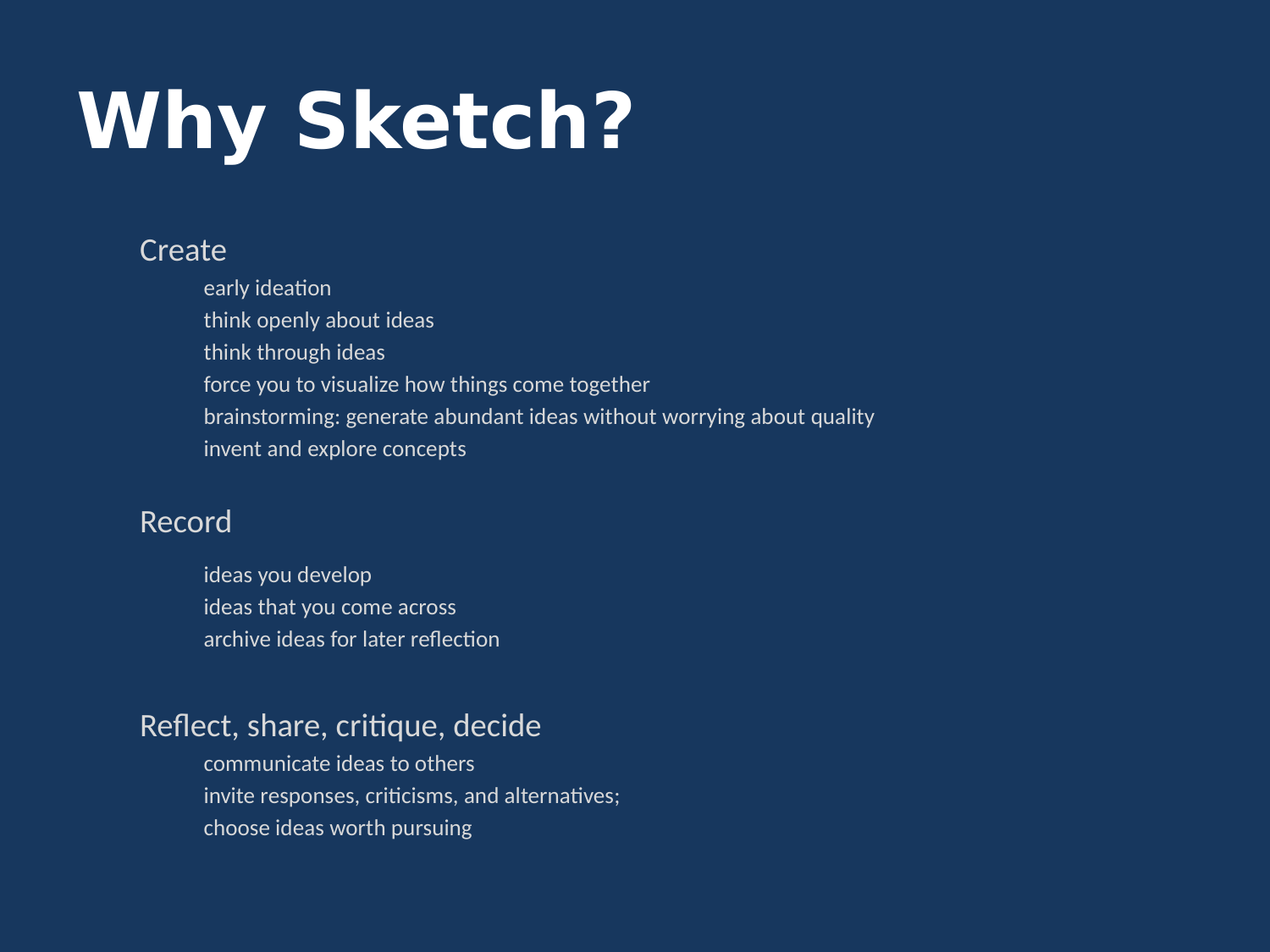

# Why Sketch?
Create
early ideation
think openly about ideas
think through ideas
force you to visualize how things come together
brainstorming: generate abundant ideas without worrying about quality
invent and explore concepts

Record

ideas you develop
ideas that you come across
archive ideas for later reflection

Reflect, share, critique, decide
communicate ideas to others
invite responses, criticisms, and alternatives;
choose ideas worth pursuing